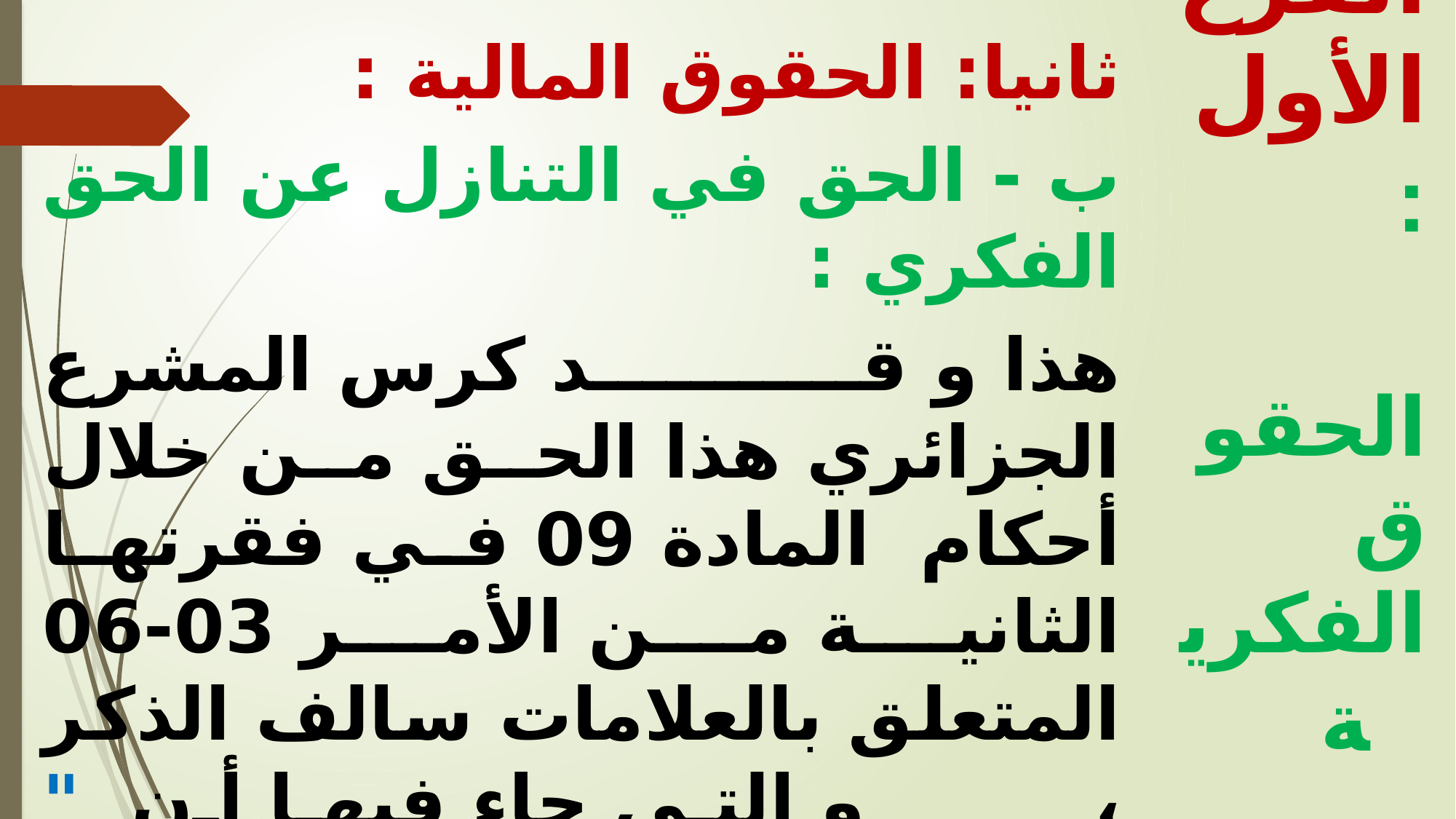

ثانيا: الحقوق المالية :
ب - الحق في التنازل عن الحق الفكري :
هذا و قد كرس المشرع الجزائري هذا الحق من خلال أحكام  المادة 09 في فقرتها الثانية من الأمر 03-06 المتعلق بالعلامات سالف الذكر ،         و التي جاء فيها أن  " الحق في ملكية العلامة يخول صاحبه حق في التنازل عنها "  .
 كما أكد المشرع هذا الحق من خلال المادة 11 الفقرة 04 من الأمر  03-07 المتعلق ببراءة الاختراع  أن " لصاحب البراءة الحق كذلك في التنازل عنها ...." .
الفرع الأول :
 الحقوق الفكرية